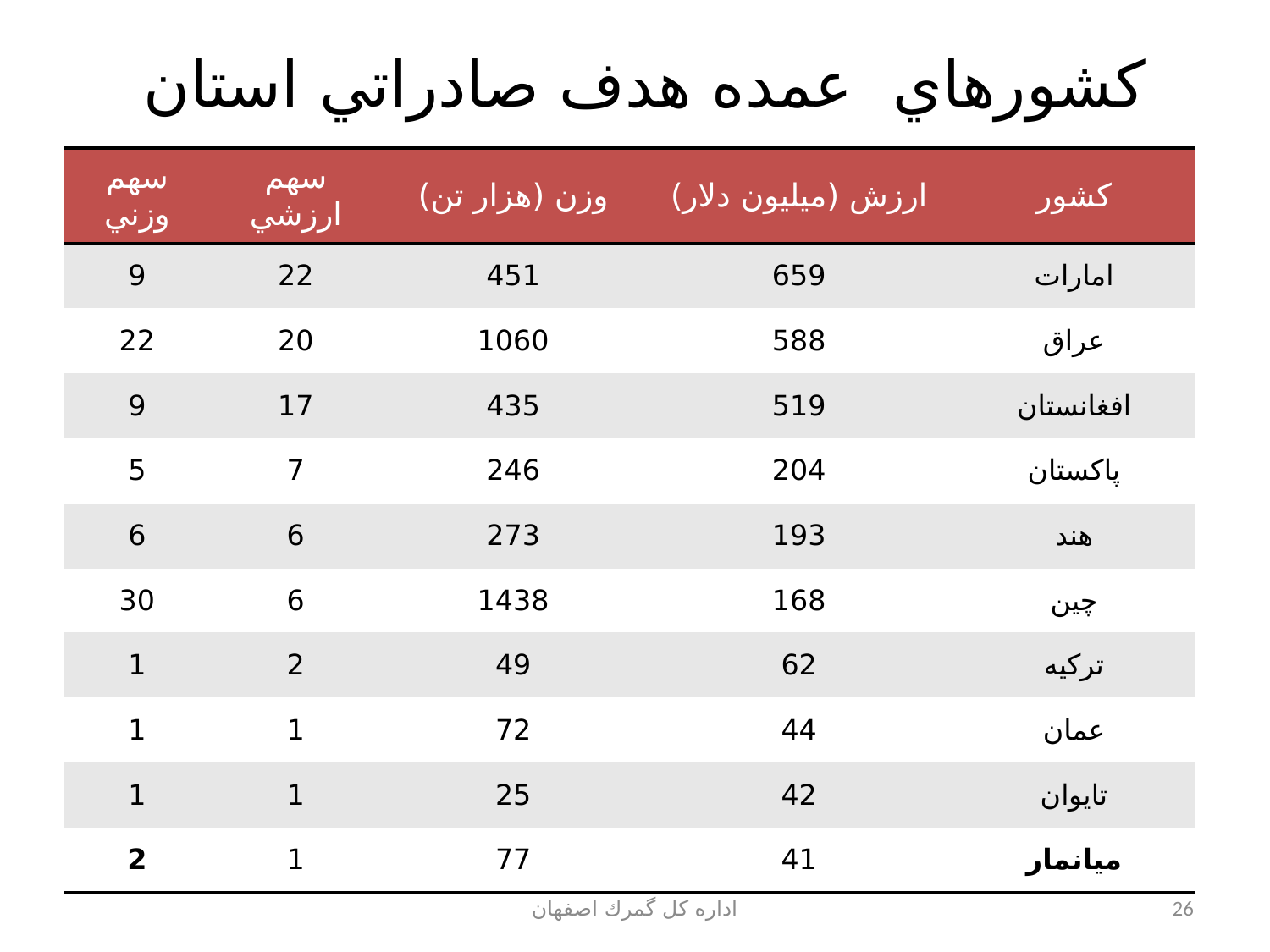

# كشورهاي  عمده هدف صادراتي استان
| سهم وزني | سهم ارزشي | وزن (هزار تن) | ارزش (ميليون دلار) | كشور |
| --- | --- | --- | --- | --- |
| 9 | 22 | 451 | 659 | امارات |
| 22 | 20 | 1060 | 588 | عراق |
| 9 | 17 | 435 | 519 | افغانستان |
| 5 | 7 | 246 | 204 | پاكستان |
| 6 | 6 | 273 | 193 | هند |
| 30 | 6 | 1438 | 168 | چين |
| 1 | 2 | 49 | 62 | تركيه |
| 1 | 1 | 72 | 44 | عمان |
| 1 | 1 | 25 | 42 | تايوان |
| 2 | 1 | 77 | 41 | ميانمار |
اداره كل گمرك اصفهان
26